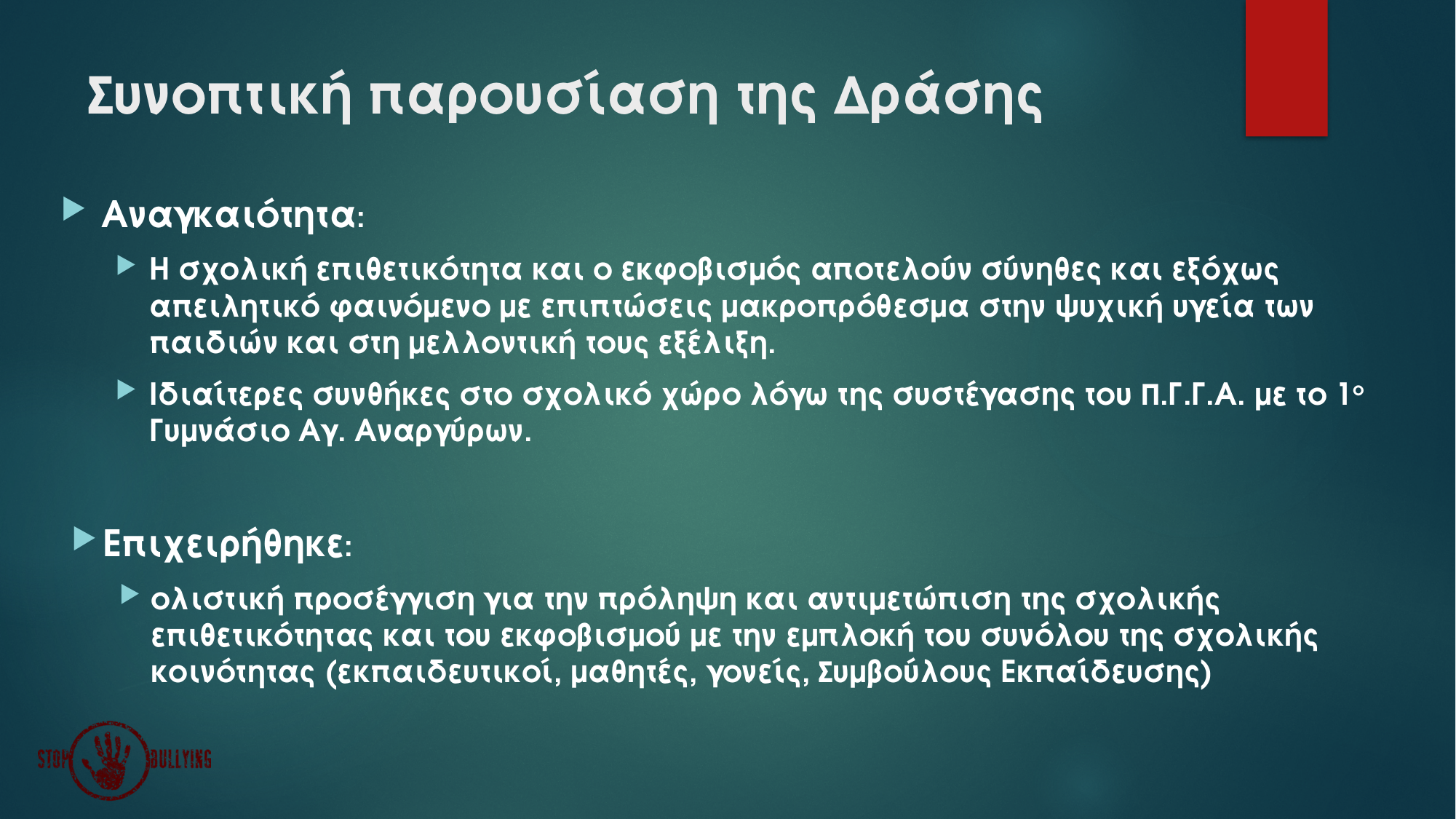

# Συνοπτική παρουσίαση της Δράσης
Αναγκαιότητα:
Η σχολική επιθετικότητα και ο εκφοβισμός αποτελούν σύνηθες και εξόχως απειλητικό φαινόμενο με επιπτώσεις μακροπρόθεσμα στην ψυχική υγεία των παιδιών και στη μελλοντική τους εξέλιξη.
Ιδιαίτερες συνθήκες στο σχολικό χώρο λόγω της συστέγασης του Π.Γ.Γ.Α. με το 1ο Γυμνάσιο Αγ. Αναργύρων.

Επιχειρήθηκε:
ολιστική προσέγγιση για την πρόληψη και αντιμετώπιση της σχολικής επιθετικότητας και του εκφοβισμού με την εμπλοκή του συνόλου της σχολικής κοινότητας (εκπαιδευτικοί, μαθητές, γονείς, Συμβούλους Εκπαίδευσης)